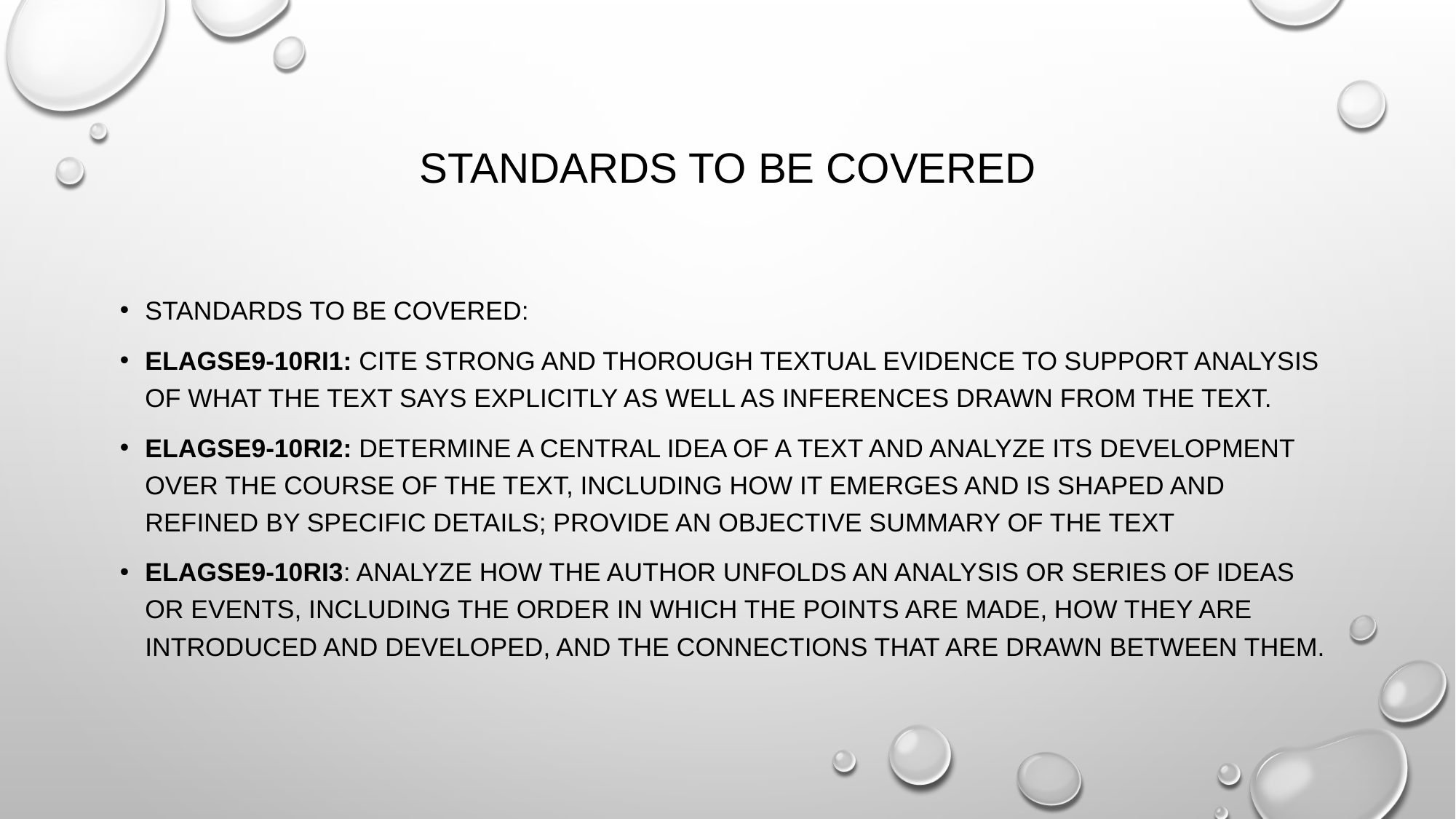

# Standards to be covered
Standards to be covered:
ELAGSE9-10RI1: Cite strong and thorough textual evidence to support analysis of what the text says explicitly as well as inferences drawn from the text.
ELAGSE9-10RI2: Determine a central idea of a text and analyze its development over the course of the text, including how it emerges and is shaped and refined by specific details; provide an objective summary of the text
ELAGSE9-10RI3: Analyze how the author unfolds an analysis or series of ideas or events, including the order in which the points are made, how they are introduced and developed, and the connections that are drawn between them.